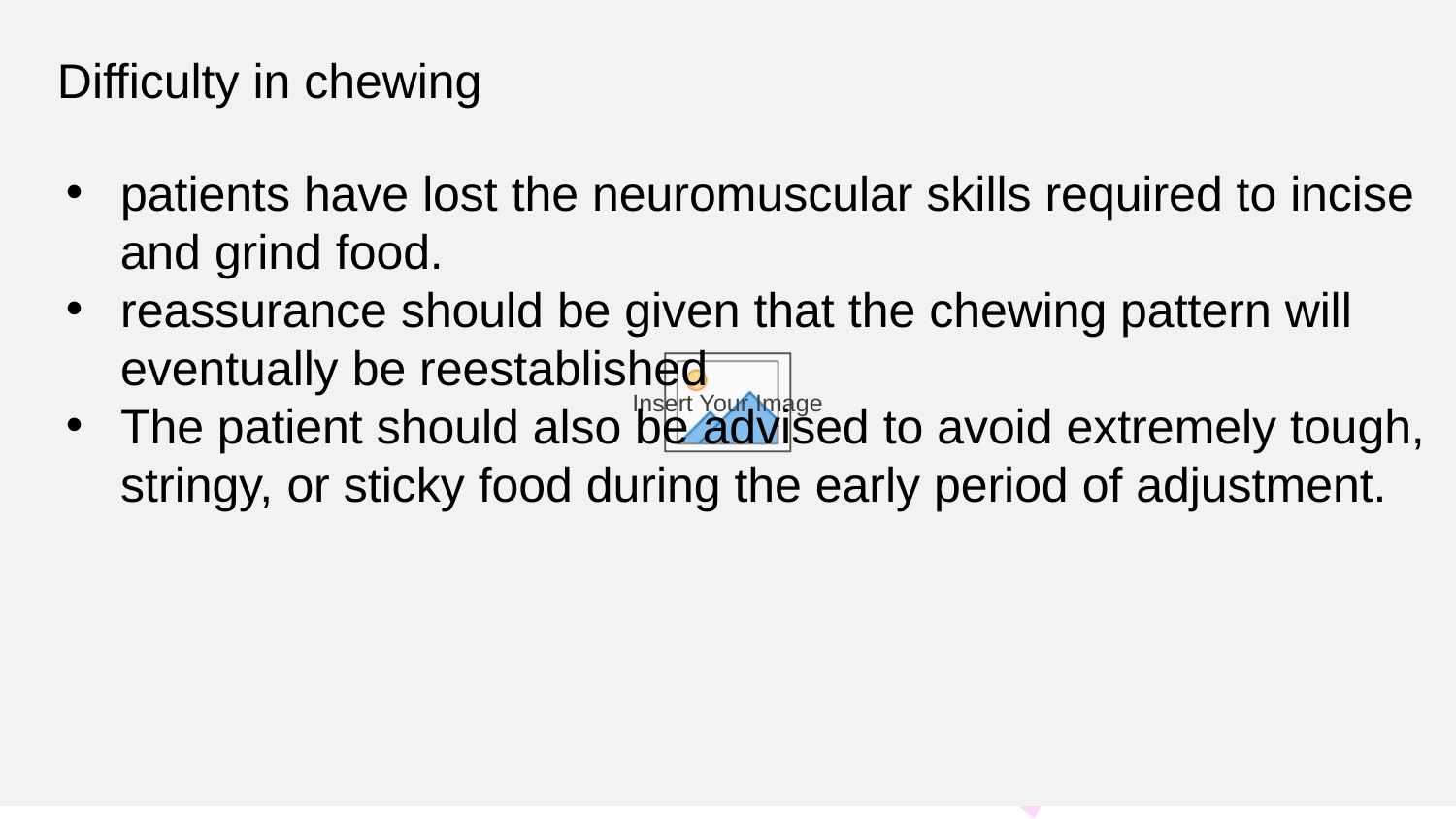

Difficulty in chewing
patients have lost the neuromuscular skills required to incise
    and grind food.
reassurance should be given that the chewing pattern will       eventually be reestablished
The patient should also be advised to avoid extremely tough,  stringy, or sticky food during the early period of adjustment.